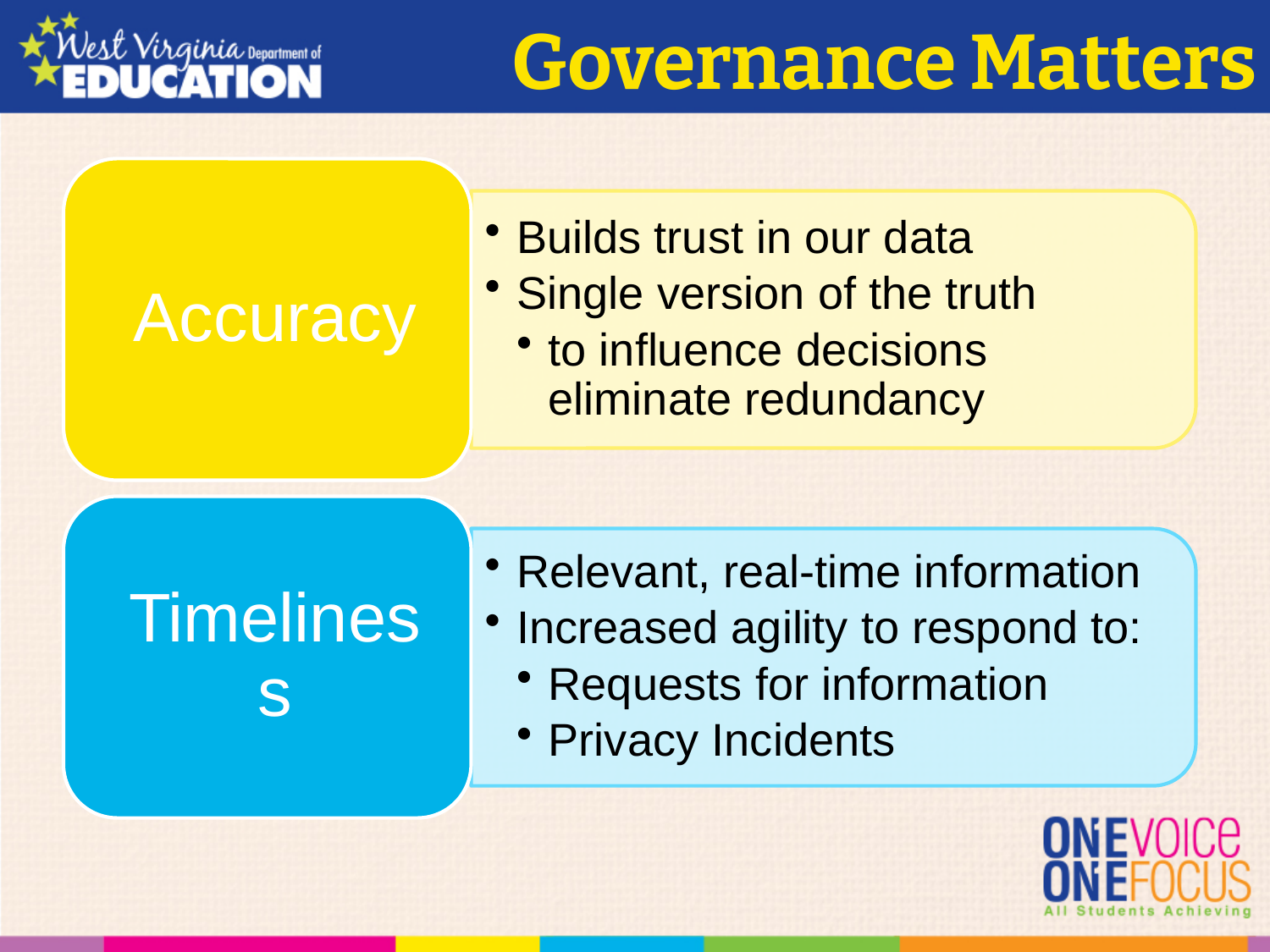

# Governance Matters
Builds trust in our data
Single version of the truth
to influence decisions eliminate redundancy
Accuracy
Relevant, real-time information
Increased agility to respond to:
Requests for information
Privacy Incidents
Timeliness